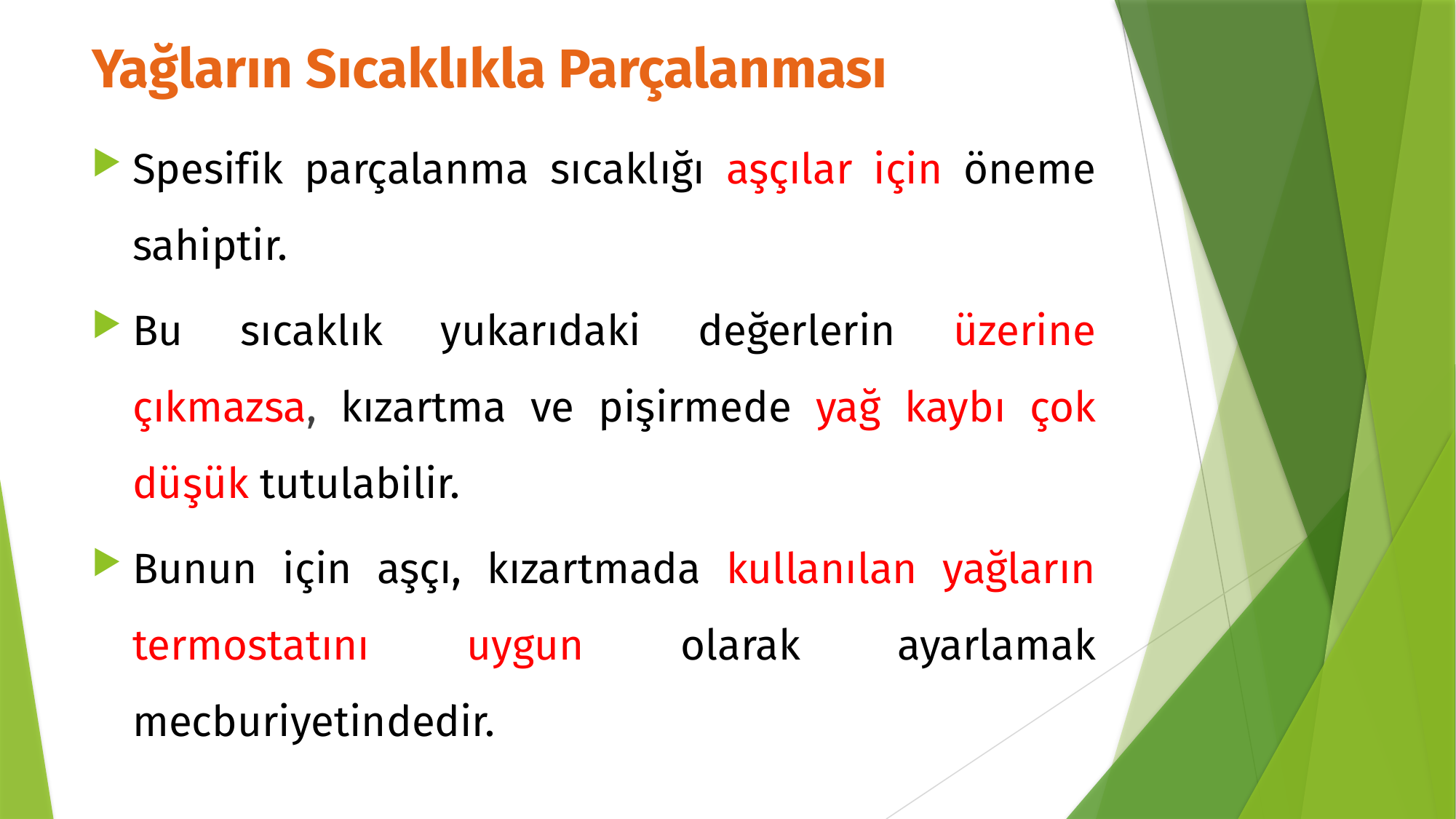

Yağların Sıcaklıkla Parçalanması
Spesifik parçalanma sıcaklığı aşçılar için öneme sahiptir.
Bu sıcaklık yukarıdaki değerlerin üzerine çıkmazsa, kızartma ve pişirmede yağ kaybı çok düşük tutulabilir.
Bunun için aşçı, kızartmada kullanılan yağların termostatını uygun olarak ayarlamak mecburiyetindedir.